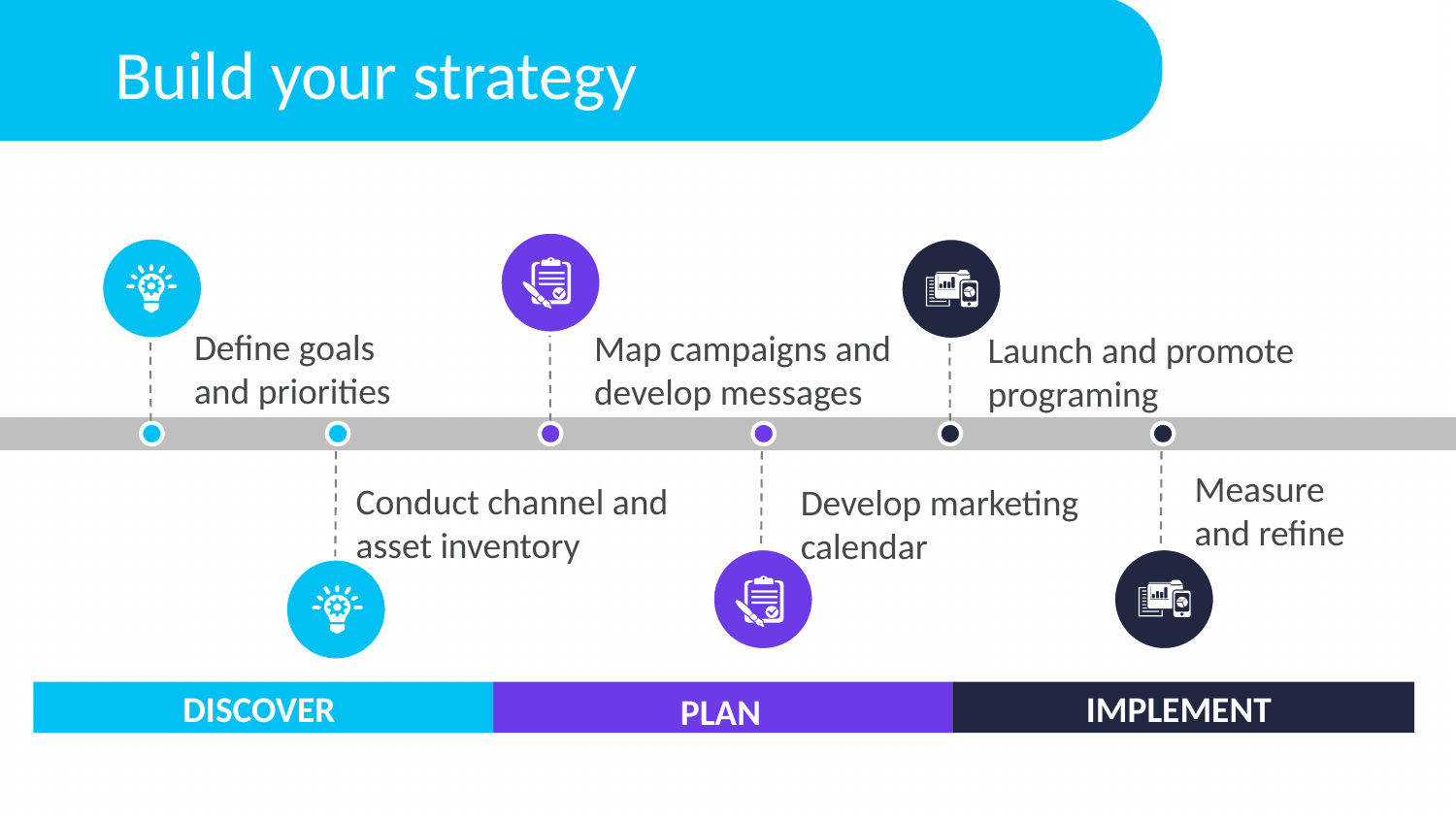

# Build your strategy

Define goals
and priorities
Map campaigns and develop messages
Launch and promote     programing

Measure and refine
Conduct channel and asset inventory
Develop marketing calendar

DISCOVER
IMPLEMENT
PLAN